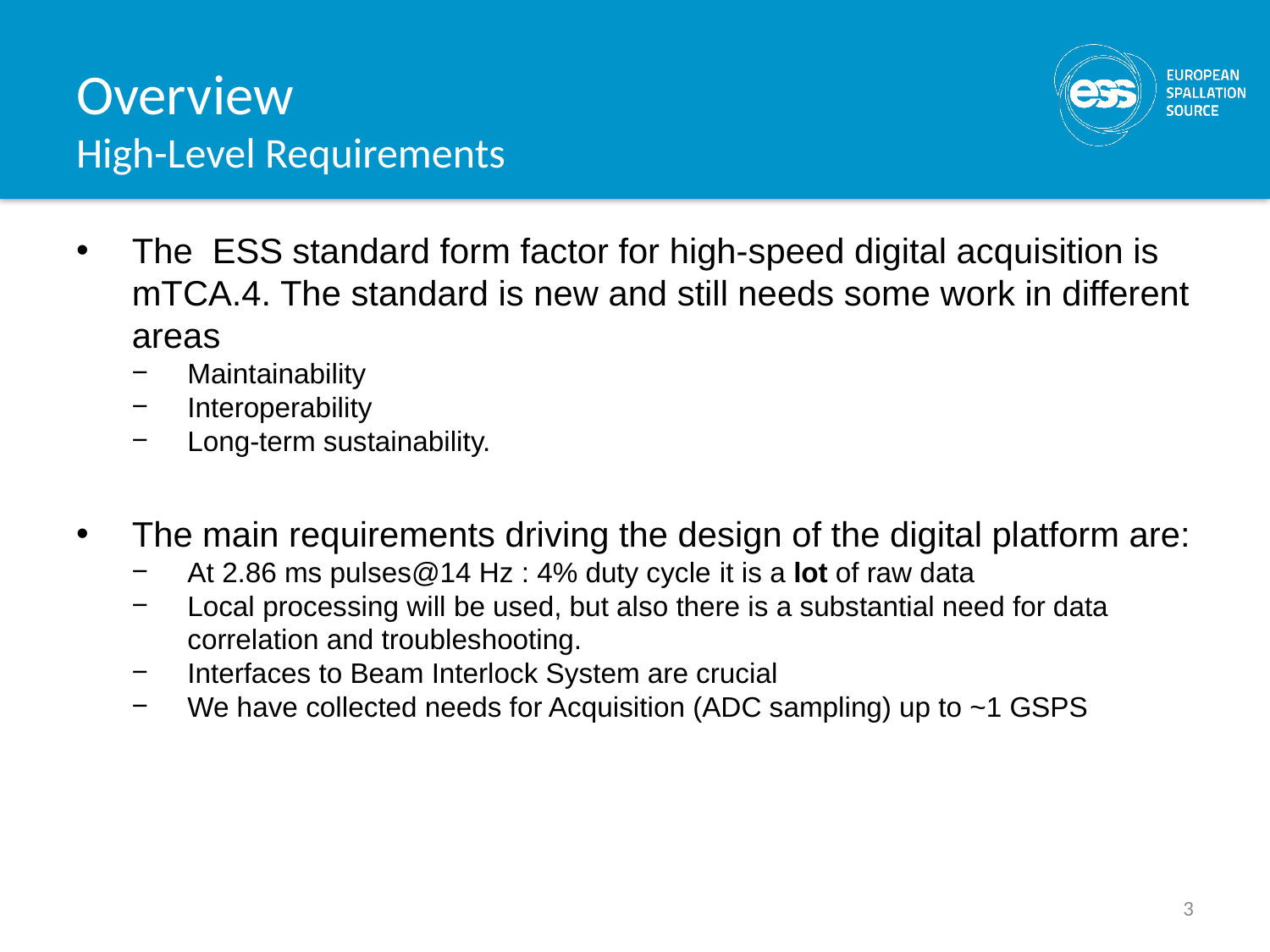

# Overview High-Level Requirements
The  ESS standard form factor for high-speed digital acquisition is  mTCA.4. The standard is new and still needs some work in different areas
Maintainability
Interoperability
Long-term sustainability.

The main requirements driving the design of the digital platform are:
At 2.86 ms pulses@14 Hz : 4% duty cycle it is a lot of raw data
Local processing will be used, but also there is a substantial need for data correlation and troubleshooting.
Interfaces to Beam Interlock System are crucial
We have collected needs for Acquisition (ADC sampling) up to ~1 GSPS

3